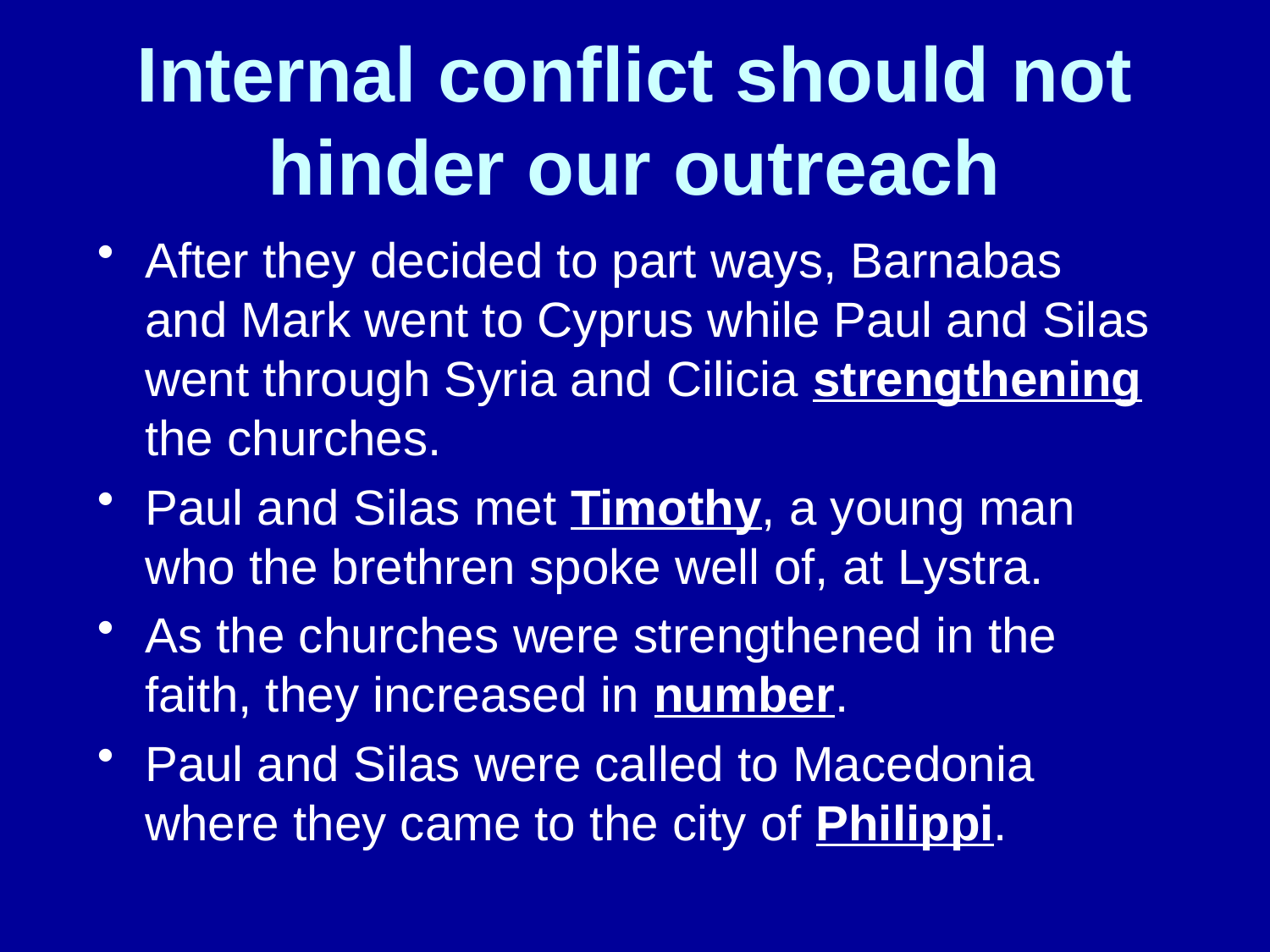

# Internal conflict should not hinder our outreach
After they decided to part ways, Barnabas and Mark went to Cyprus while Paul and Silas went through Syria and Cilicia strengthening the churches.
Paul and Silas met Timothy, a young man who the brethren spoke well of, at Lystra.
As the churches were strengthened in the faith, they increased in number.
Paul and Silas were called to Macedonia where they came to the city of Philippi.